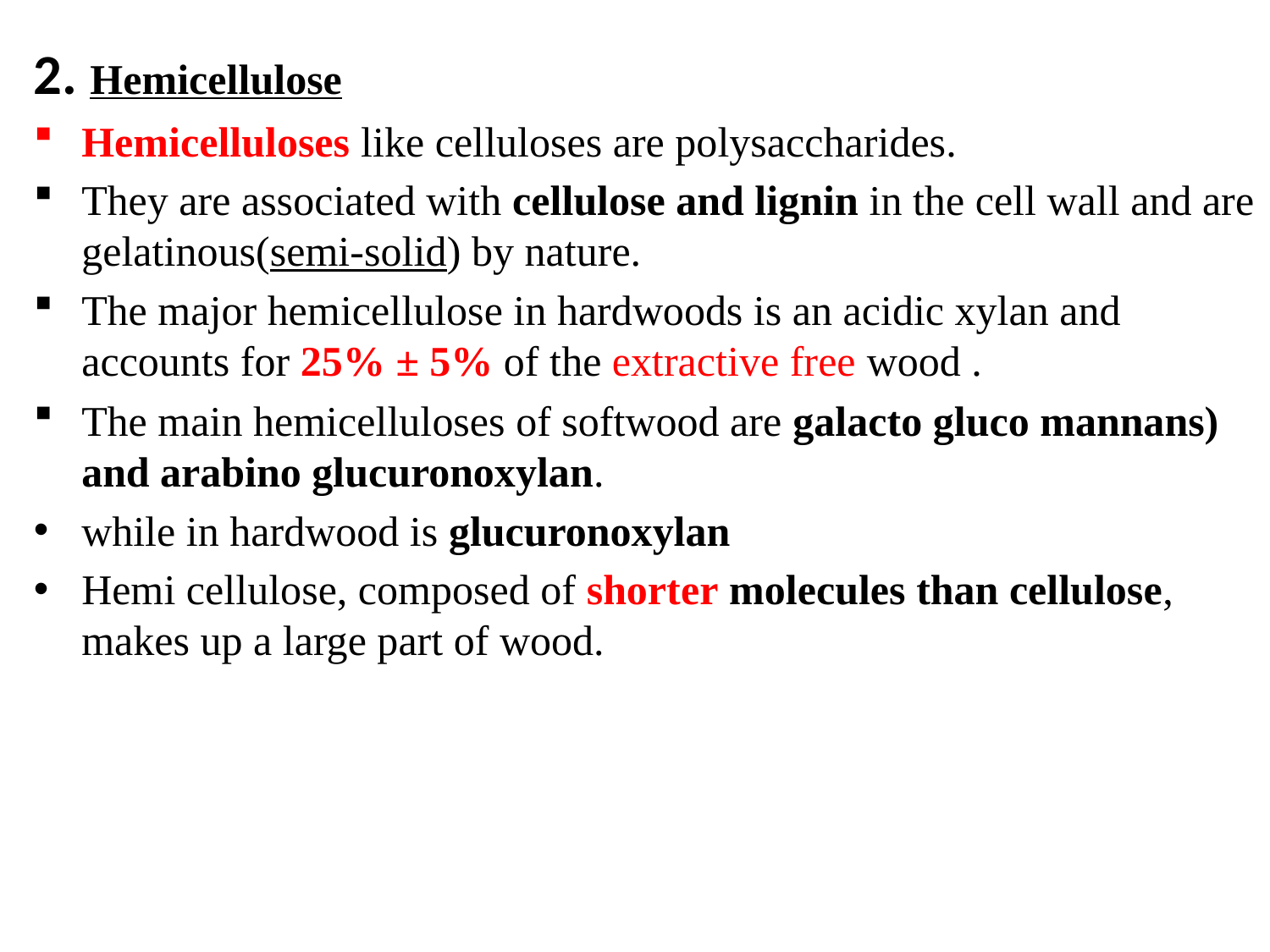

2. Hemicellulose
Hemicelluloses like celluloses are polysaccharides.
They are associated with cellulose and lignin in the cell wall and are gelatinous(semi-solid) by nature.
The major hemicellulose in hardwoods is an acidic xylan and accounts for 25% ± 5% of the extractive free wood .
The main hemicelluloses of softwood are galacto gluco mannans) and arabino glucuronoxylan.
while in hardwood is glucuronoxylan
Hemi cellulose, composed of shorter molecules than cellulose, makes up a large part of wood.